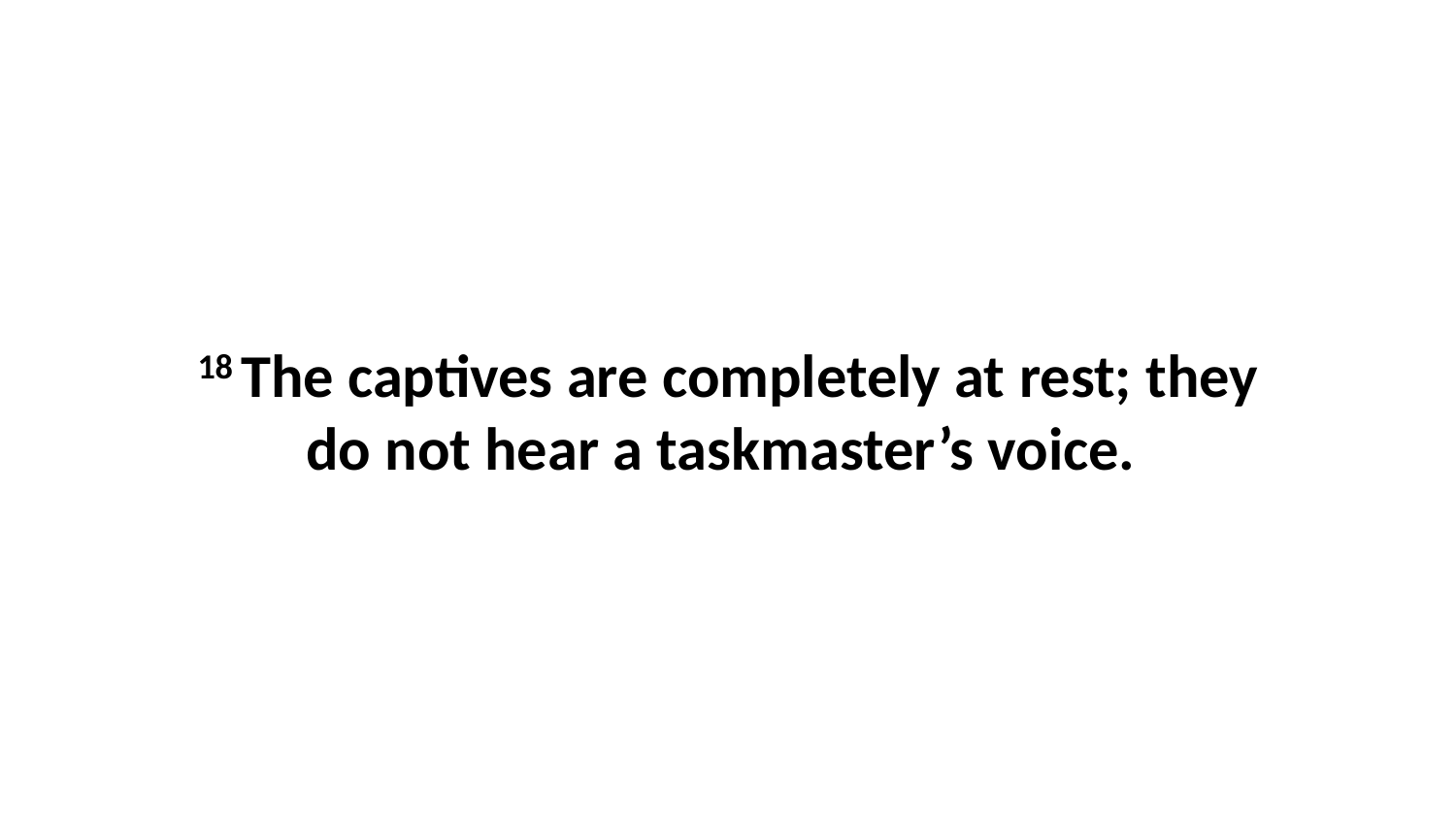

18 The captives are completely at rest; they do not hear a taskmaster’s voice.